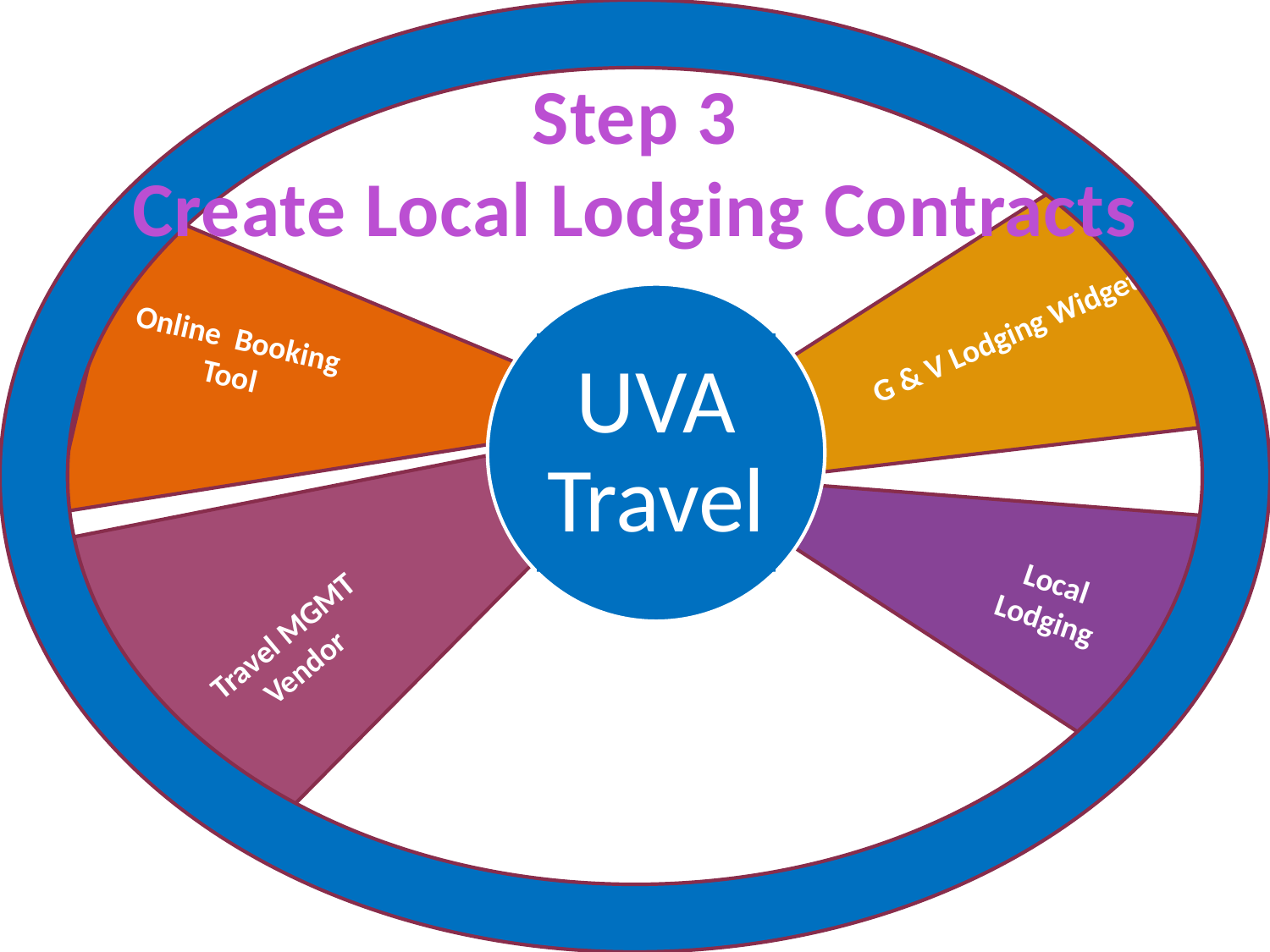

Step 3
Create Local Lodging Contracts
G & V Lodging Widget
Online  Booking Tool
 Travel MGMT Vendor

UVA Travel
Local
Lodging